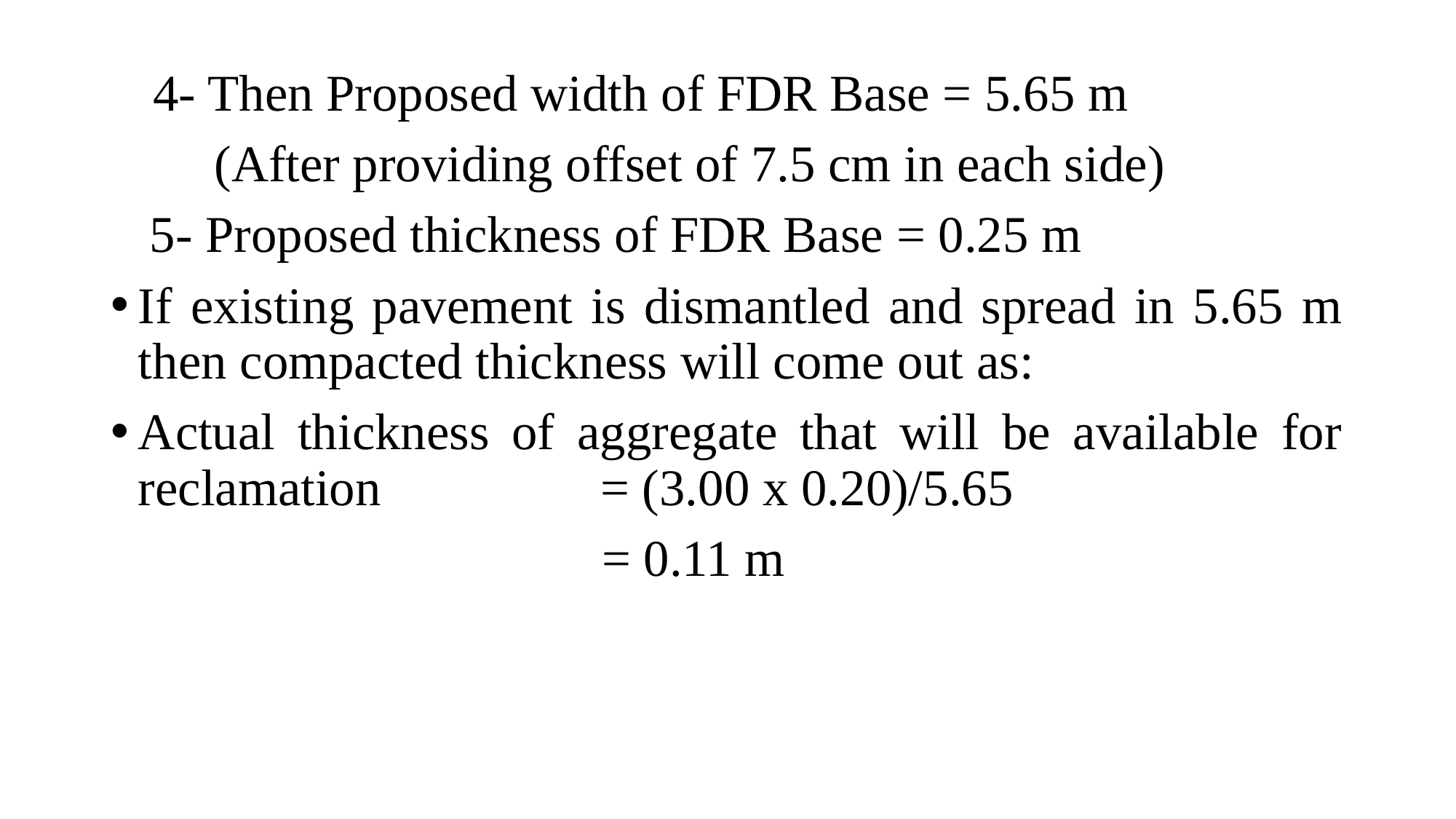

4- Then Proposed width of FDR Base = 5.65 m
        (After providing offset of 7.5 cm in each side)
   5- Proposed thickness of FDR Base = 0.25 m
If existing pavement is dismantled and spread in 5.65 m then compacted thickness will come out as:
Actual thickness of aggregate that will be available for reclamation                 = (3.00 x 0.20)/5.65
                                      = 0.11 m